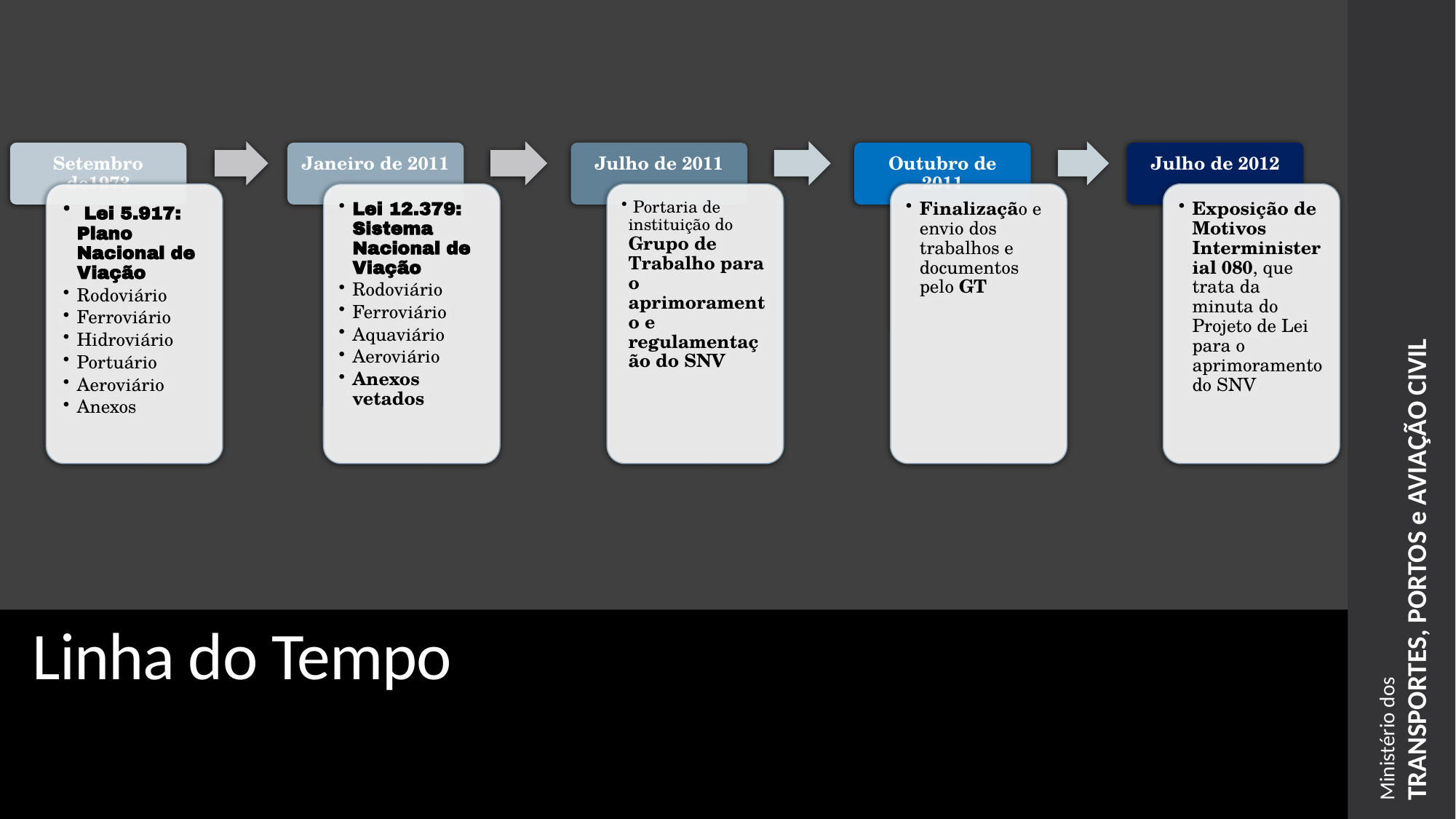

Setembro de1973
 Lei 5.917: Plano Nacional de Viação
Rodoviário
Ferroviário
Hidroviário
Portuário
Aeroviário
Anexos

Janeiro de 2011
Lei 12.379: Sistema Nacional de Viação
Rodoviário
Ferroviário
Aquaviário
Aeroviário
Anexos vetados

Julho de 2011
 Portaria de instituição do Grupo de Trabalho para o aprimoramento e regulamentação do SNV

Outubro de 2011
Finalização e envio dos trabalhos e documentos pelo GT

Julho de 2012
Exposição de Motivos Interministerial 080, que trata da minuta do Projeto de Lei para o aprimoramento do SNV

Linha do Tempo